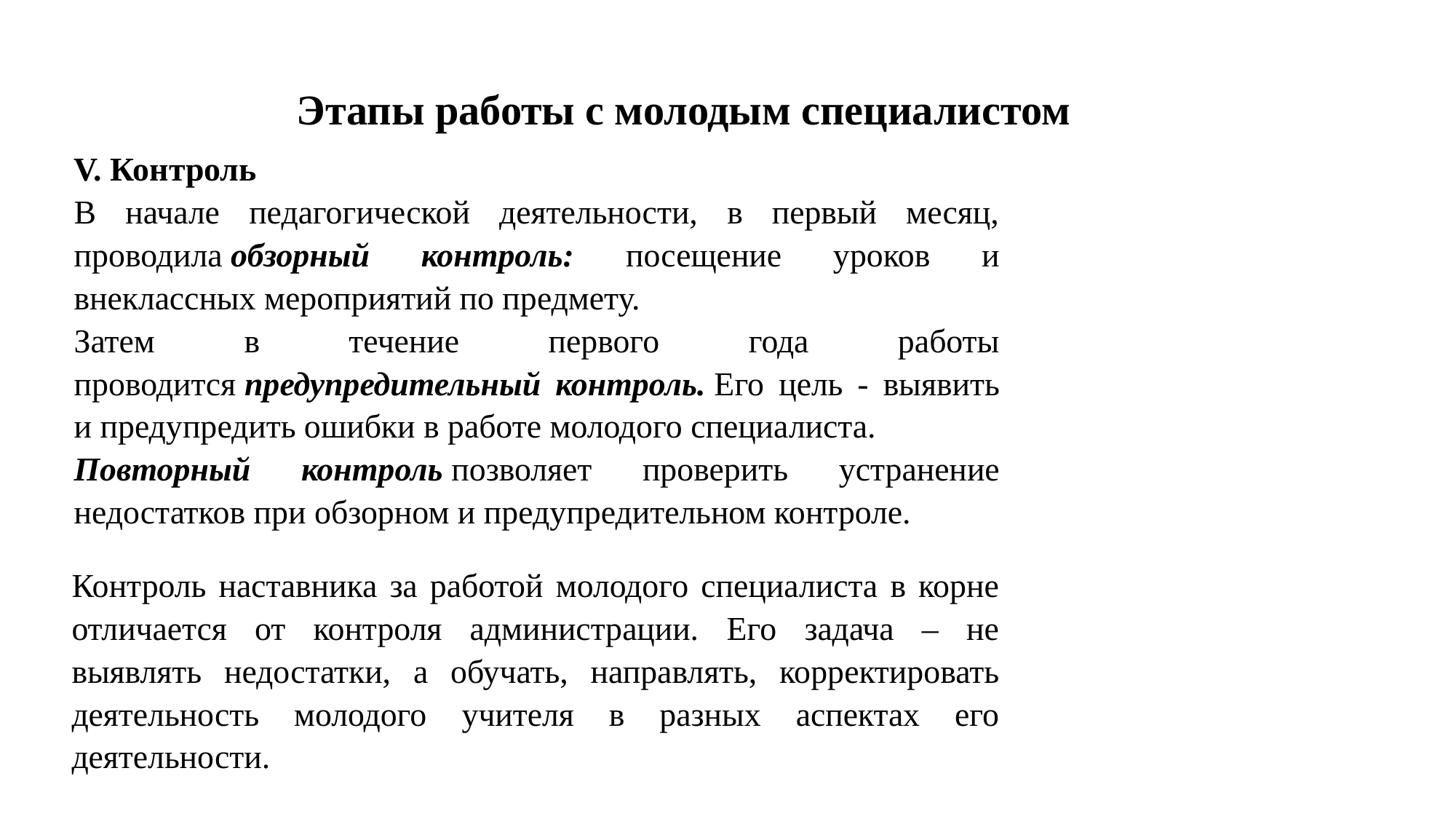

Этапы работы с молодым специалистом
V. Контроль
В начале педагогической деятельности, в первый месяц, проводила обзорный контроль: посещение уроков и внеклассных мероприятий по предмету.
Затем в течение первого года работы проводится предупредительный контроль. Его цель - выявить и предупредить ошибки в работе молодого специалиста.
Повторный контроль позволяет проверить устранение недостатков при обзорном и предупредительном контроле.

Контроль наставника за работой молодого специалиста в корне отличается от контроля администрации. Его задача – не выявлять недостатки, а обучать, направлять, корректировать деятельность молодого учителя в разных аспектах его деятельности.